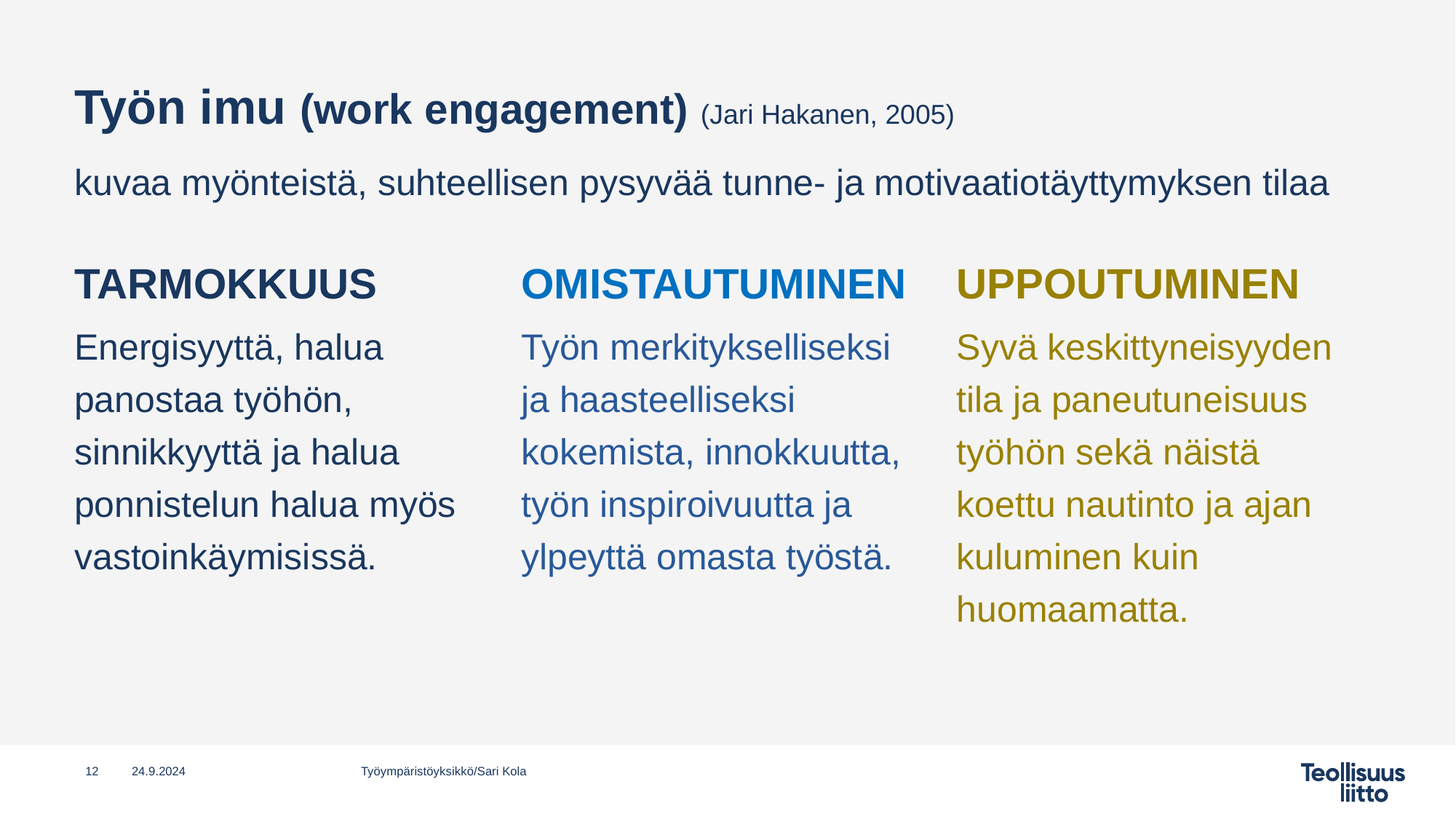

# Työn imu (work engagement) (Jari Hakanen, 2005) kuvaa myönteistä, suhteellisen pysyvää tunne- ja motivaatiotäyttymyksen tilaa
tarmokkuus
Omistautuminen
uppoutuminen
Työn merkitykselliseksi ja haasteelliseksi kokemista, innokkuutta, työn inspiroivuutta ja ylpeyttä omasta työstä.
Syvä keskittyneisyyden tila ja paneutuneisuus työhön sekä näistä koettu nautinto ja ajan kuluminen kuin huomaamatta.
Energisyyttä, halua panostaa työhön, sinnikkyyttä ja halua ponnistelun halua myös vastoinkäymisissä.
12
24.9.2024
Työympäristöyksikkö/Sari Kola